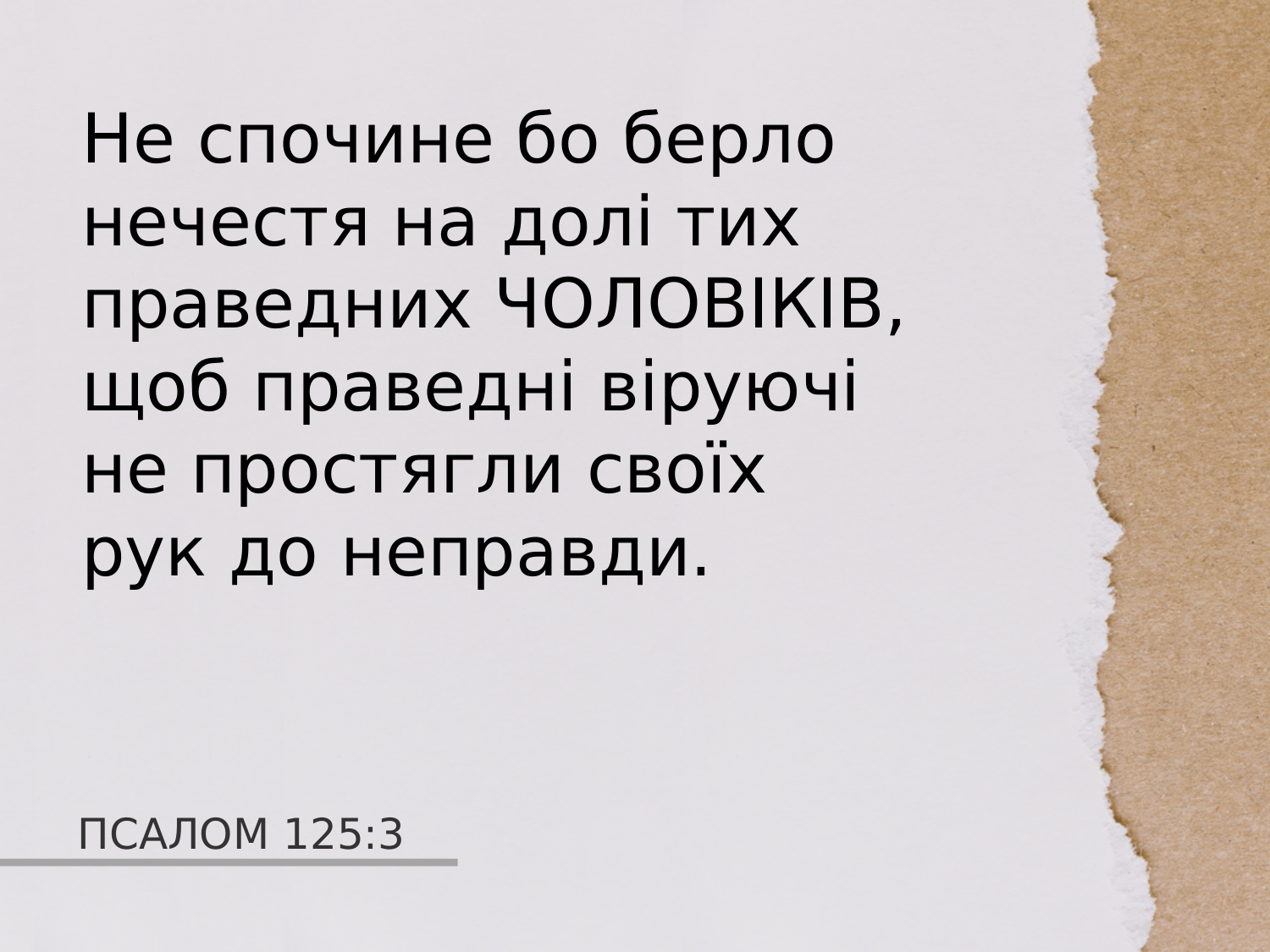

Не спочине бо берло нечестя на долі тих праведних ЧОЛОВІКІВ, щоб праведні віруючі
не простягли своїх
рук до неправди.
# ПСАЛОМ 125:3